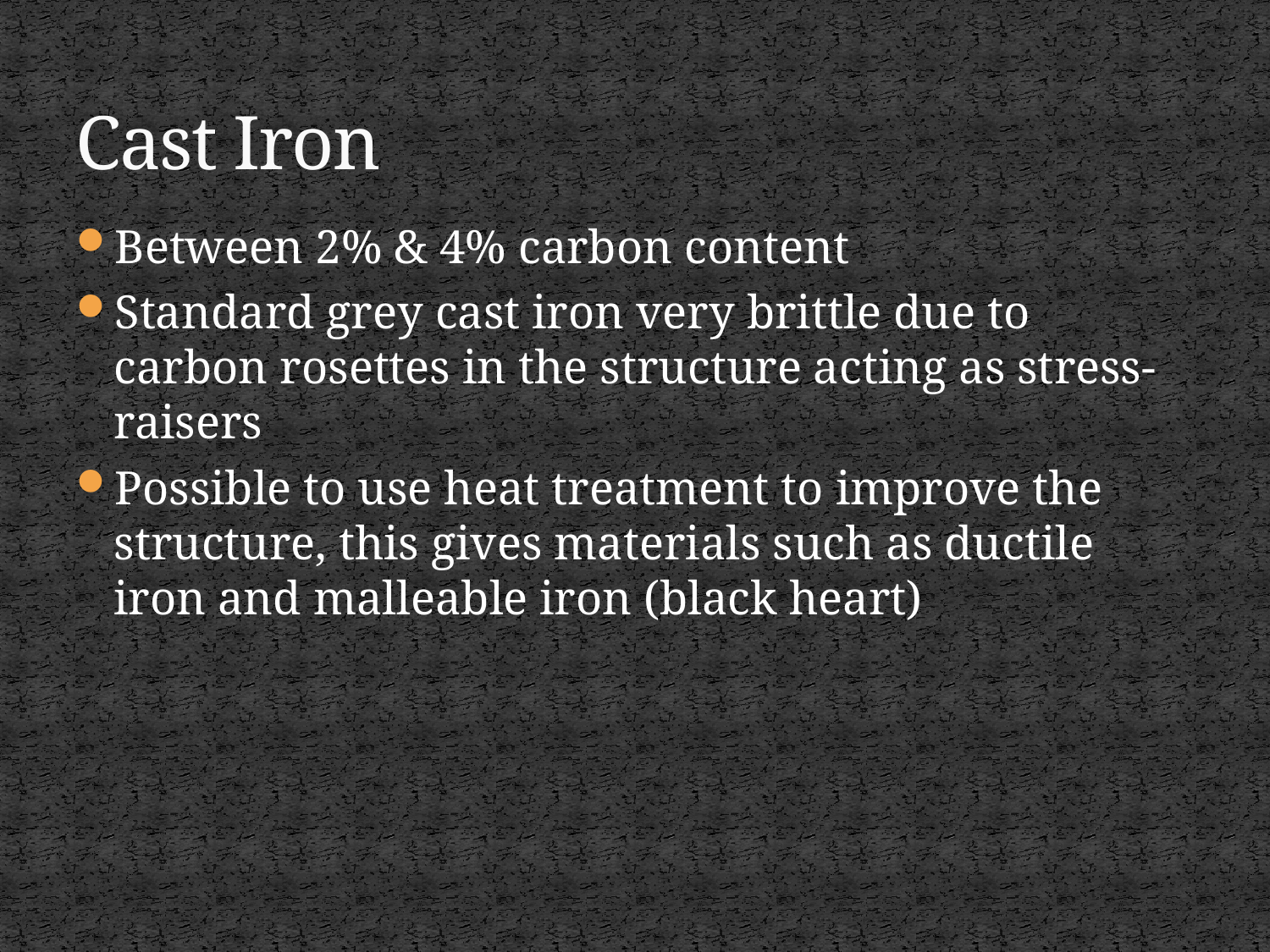

# Cast Iron
Between 2% & 4% carbon content
Standard grey cast iron very brittle due to carbon rosettes in the structure acting as stress-raisers
Possible to use heat treatment to improve the structure, this gives materials such as ductile iron and malleable iron (black heart)